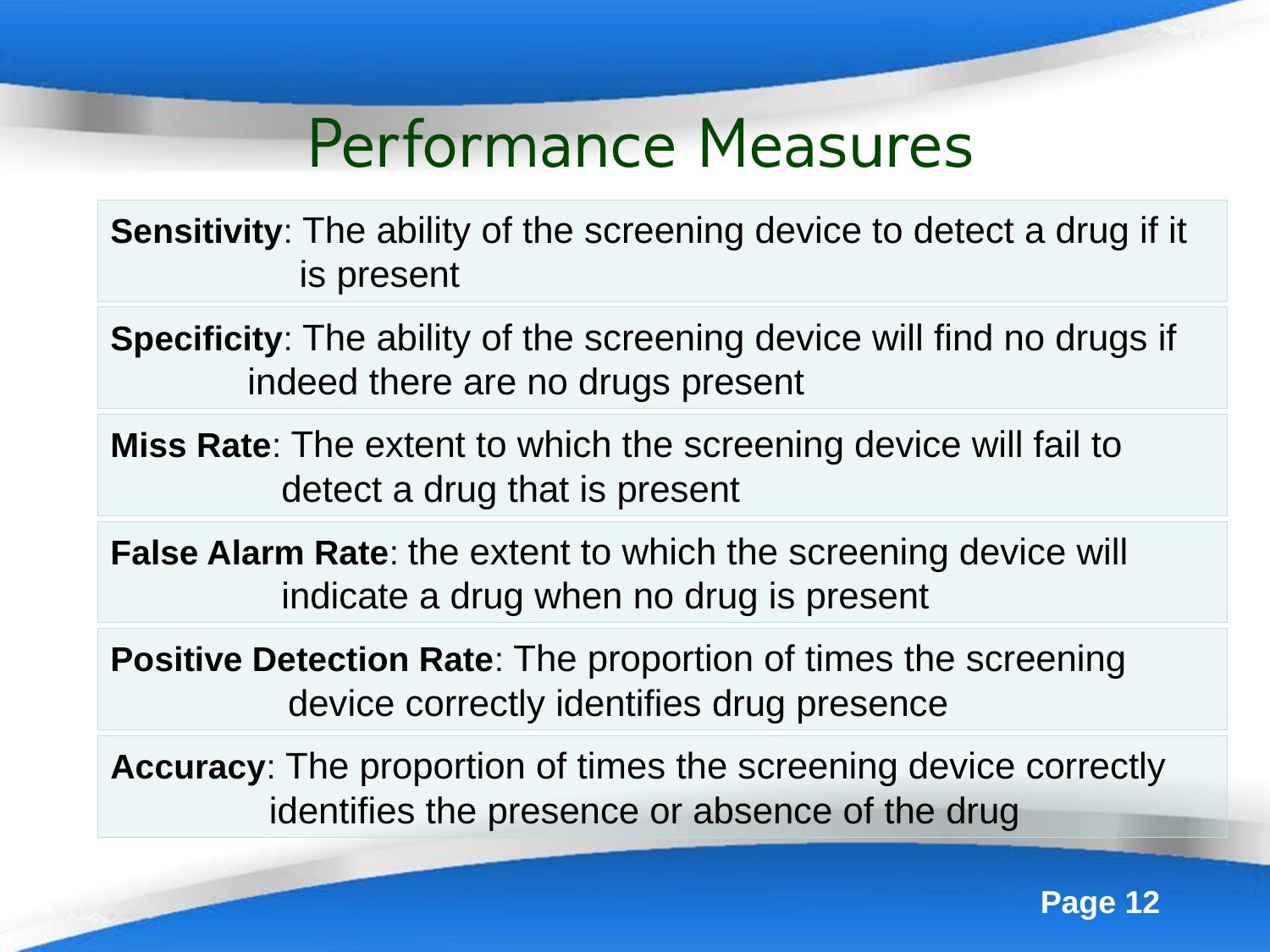

Performance Measures
Sensitivity: The ability of the screening device to detect a drug if it
	      is present
Specificity: The ability of the screening device will find no drugs if
	 indeed there are no drugs present
Miss Rate: The extent to which the screening device will fail to
	 detect a drug that is present
False Alarm Rate: the extent to which the screening device will
	 indicate a drug when no drug is present
Positive Detection Rate: The proportion of times the screening
	 device correctly identifies drug presence
Accuracy: The proportion of times the screening device correctly
	 identifies the presence or absence of the drug